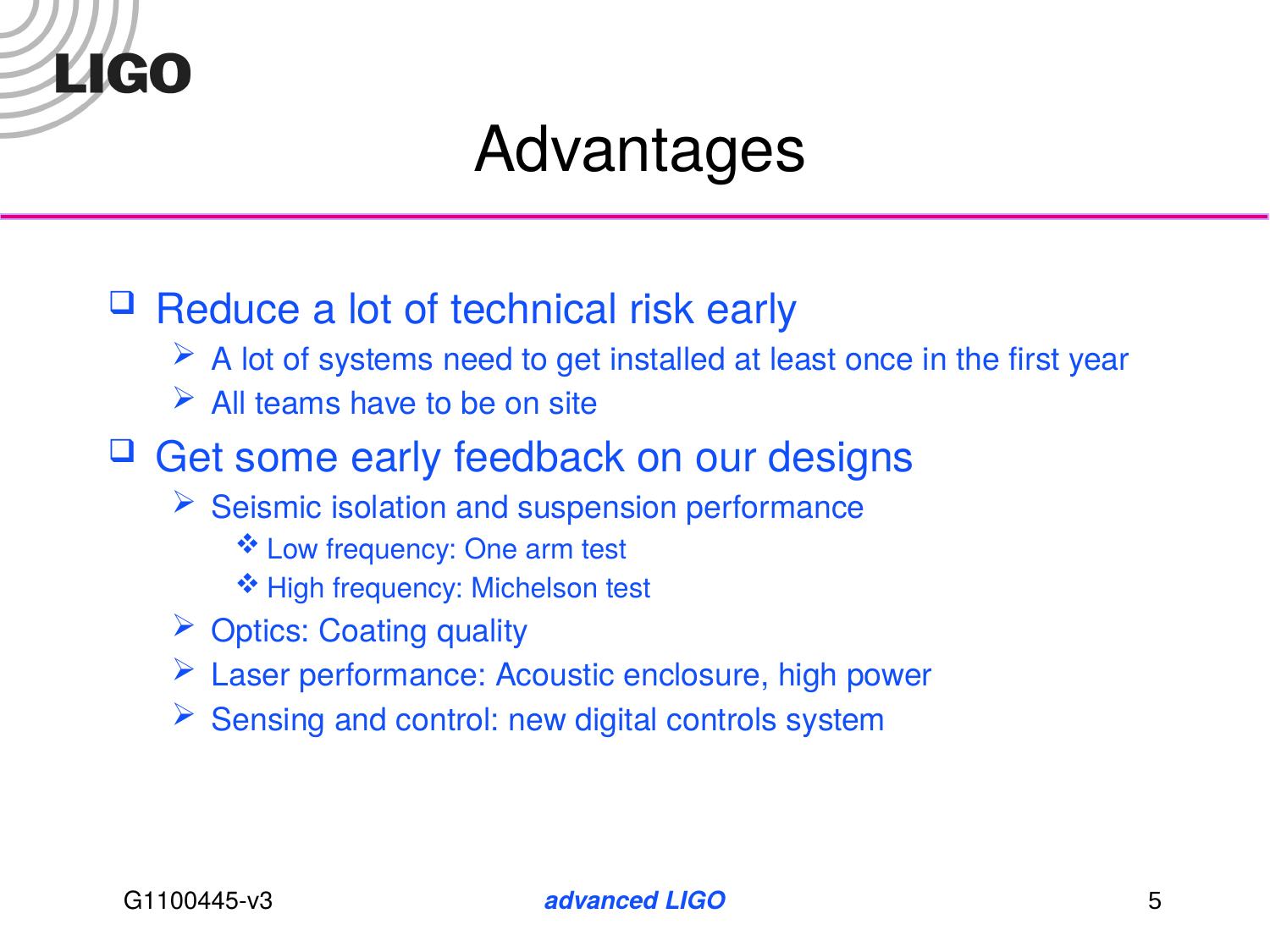

# Advantages
Reduce a lot of technical risk early
A lot of systems need to get installed at least once in the first year
All teams have to be on site
Get some early feedback on our designs
Seismic isolation and suspension performance
Low frequency: One arm test
High frequency: Michelson test
Optics: Coating quality
Laser performance: Acoustic enclosure, high power
Sensing and control: new digital controls system

advanced LIGO
5